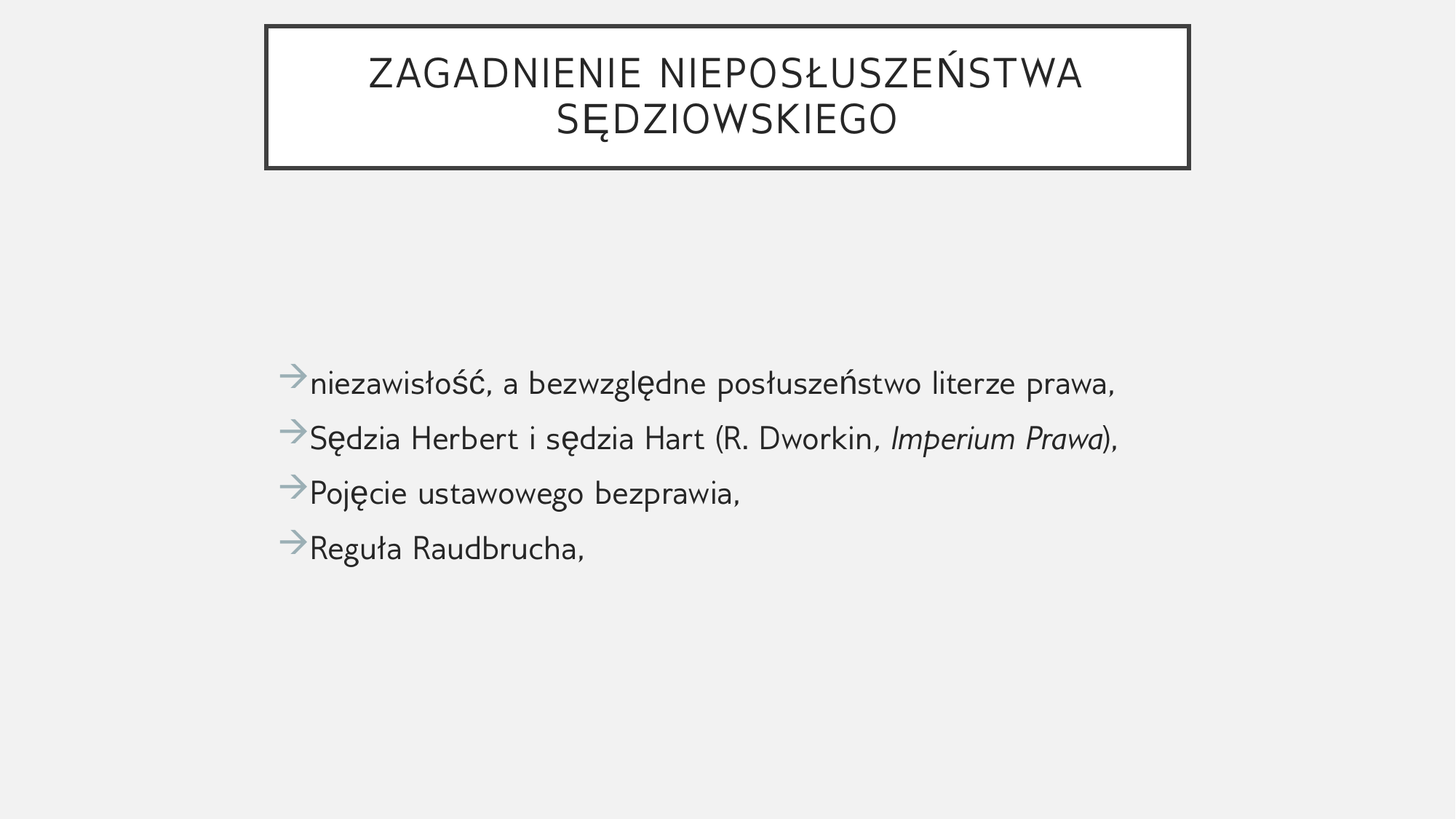

# Zagadnienie nieposłuszeństwa sędziowskiego

niezawisłość, a bezwzględne posłuszeństwo literze prawa,
Sędzia Herbert i sędzia Hart (R. Dworkin, Imperium Prawa),
Pojęcie ustawowego bezprawia,
Reguła Raudbrucha,